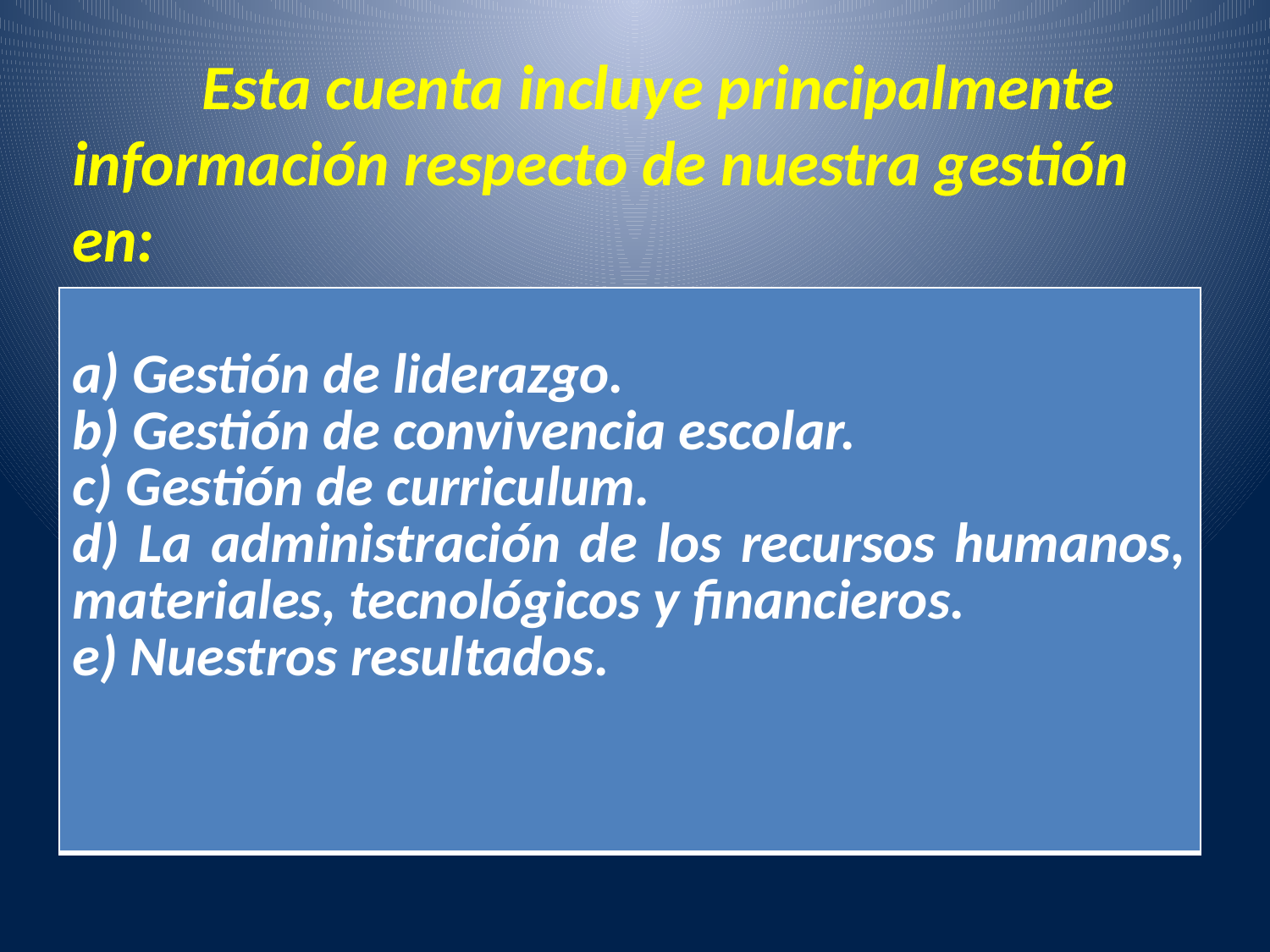

Esta cuenta incluye principalmente información respecto de nuestra gestión en:

| a) Gestión de liderazgo. b) Gestión de convivencia escolar. c) Gestión de curriculum. d) La administración de los recursos humanos, materiales, tecnológicos y financieros. e) Nuestros resultados. |
| --- |